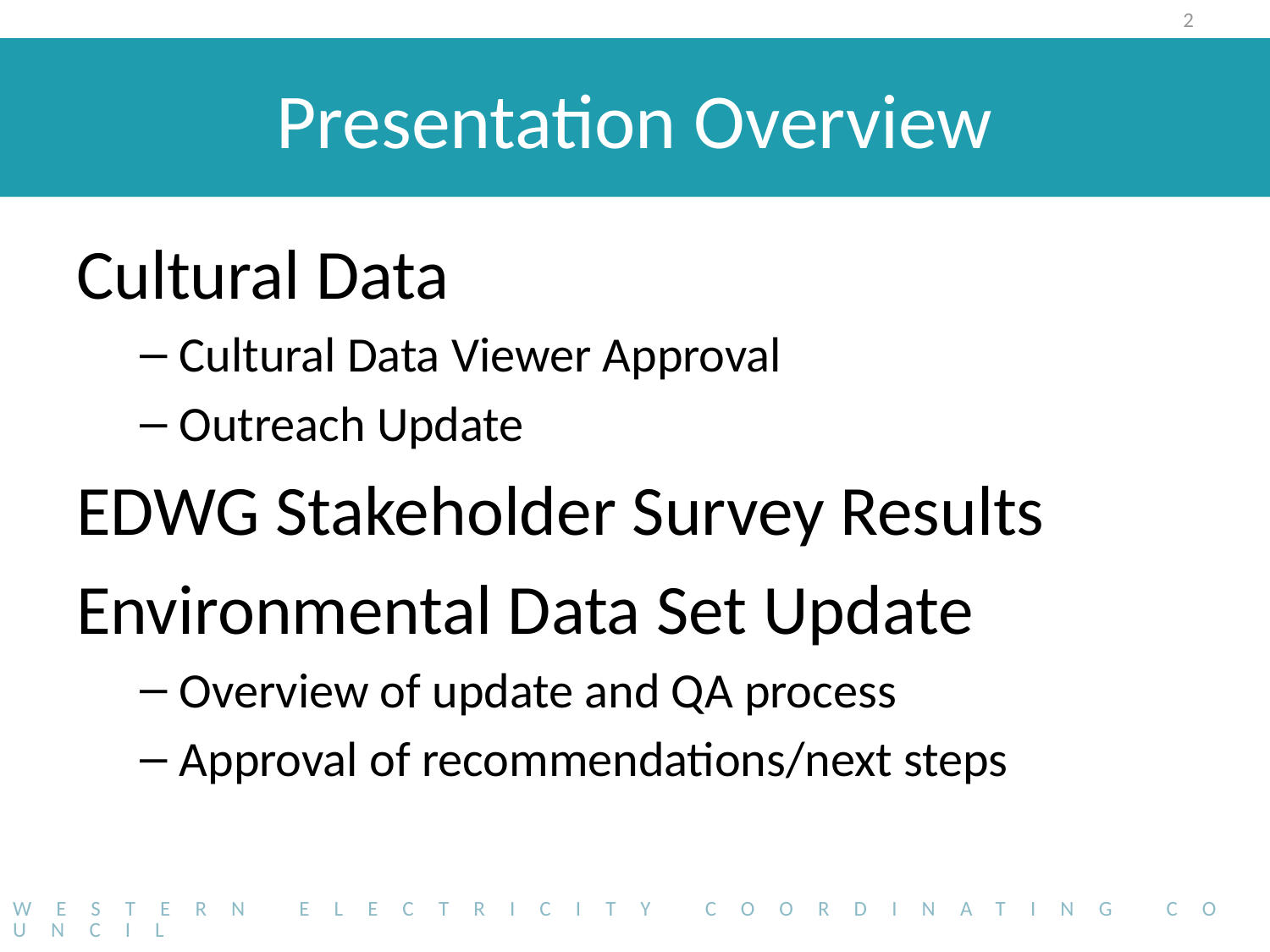

2
# Presentation Overview
Cultural Data
Cultural Data Viewer Approval
Outreach Update
EDWG Stakeholder Survey Results
Environmental Data Set Update
Overview of update and QA process
Approval of recommendations/next steps
Western Electricity Coordinating Council